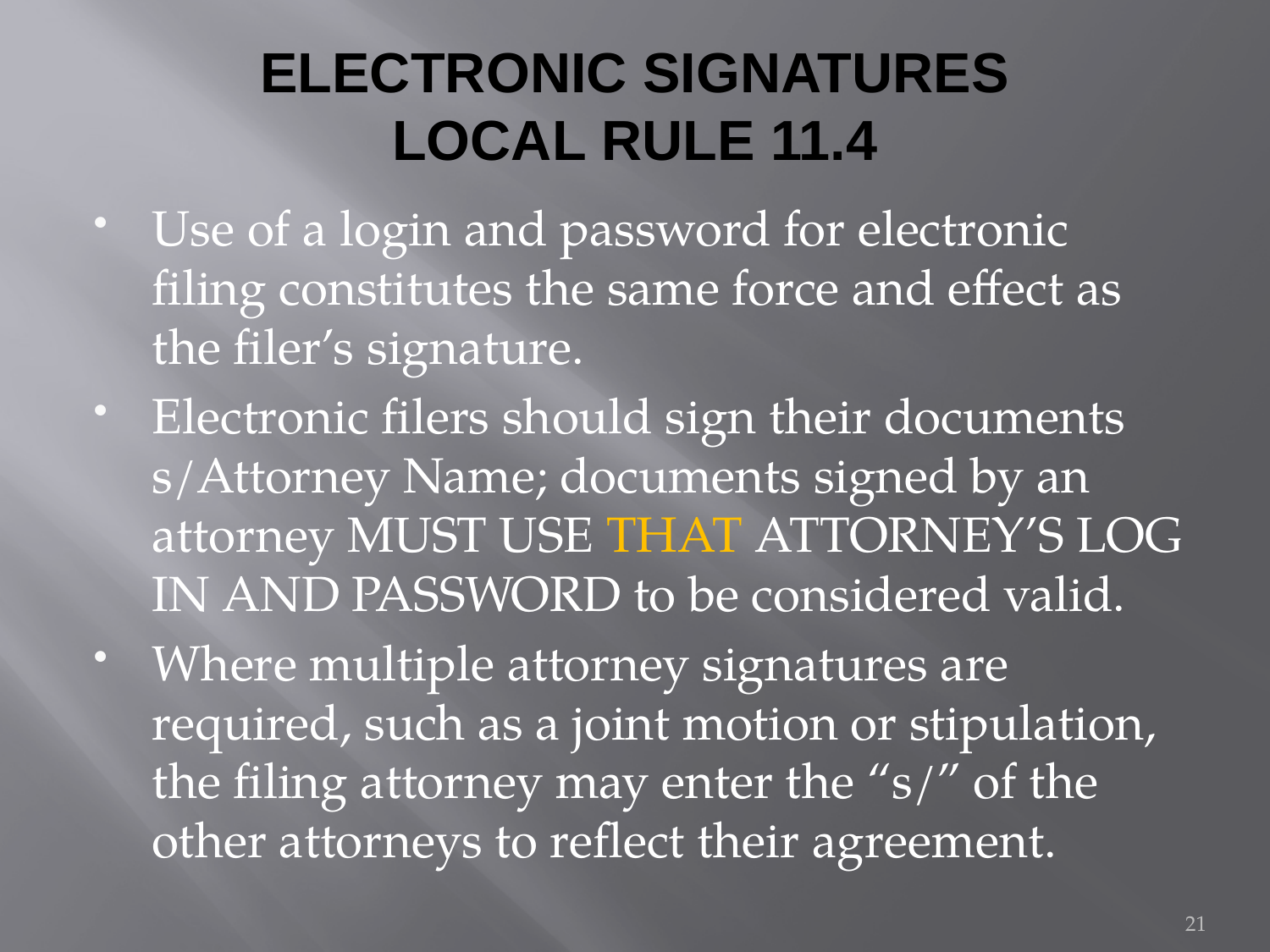

# ELECTRONIC SIGNATURES LOCAL RULE 11.4
Use of a login and password for electronic filing constitutes the same force and effect as the filer’s signature.
Electronic filers should sign their documents s/Attorney Name; documents signed by an attorney MUST USE THAT ATTORNEY’S LOG IN AND PASSWORD to be considered valid.
Where multiple attorney signatures are required, such as a joint motion or stipulation, the filing attorney may enter the “s/” of the other attorneys to reflect their agreement.
21